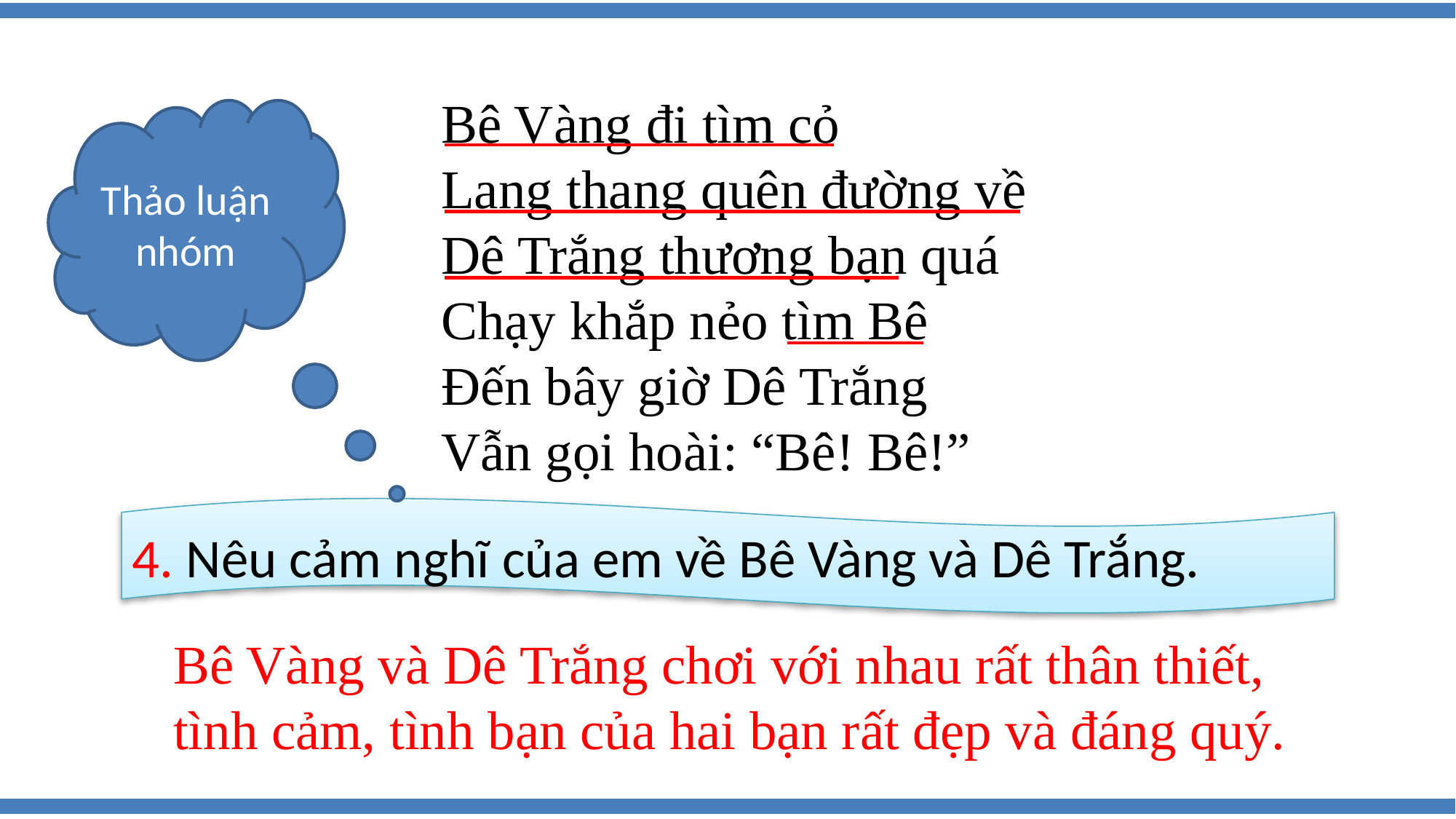

Bê Vàng đi tìm cỏ
Lang thang quên đường về
Dê Trắng thương bạn quá
Chạy khắp nẻo tìm Bê
Đến bây giờ Dê Trắng
Vẫn gọi hoài: “Bê! Bê!”
Thảo luận nhóm
4. Nêu cảm nghĩ của em về Bê Vàng và Dê Trắng.
Bê Vàng và Dê Trắng chơi với nhau rất thân thiết, tình cảm, tình bạn của hai bạn rất đẹp và đáng quý.